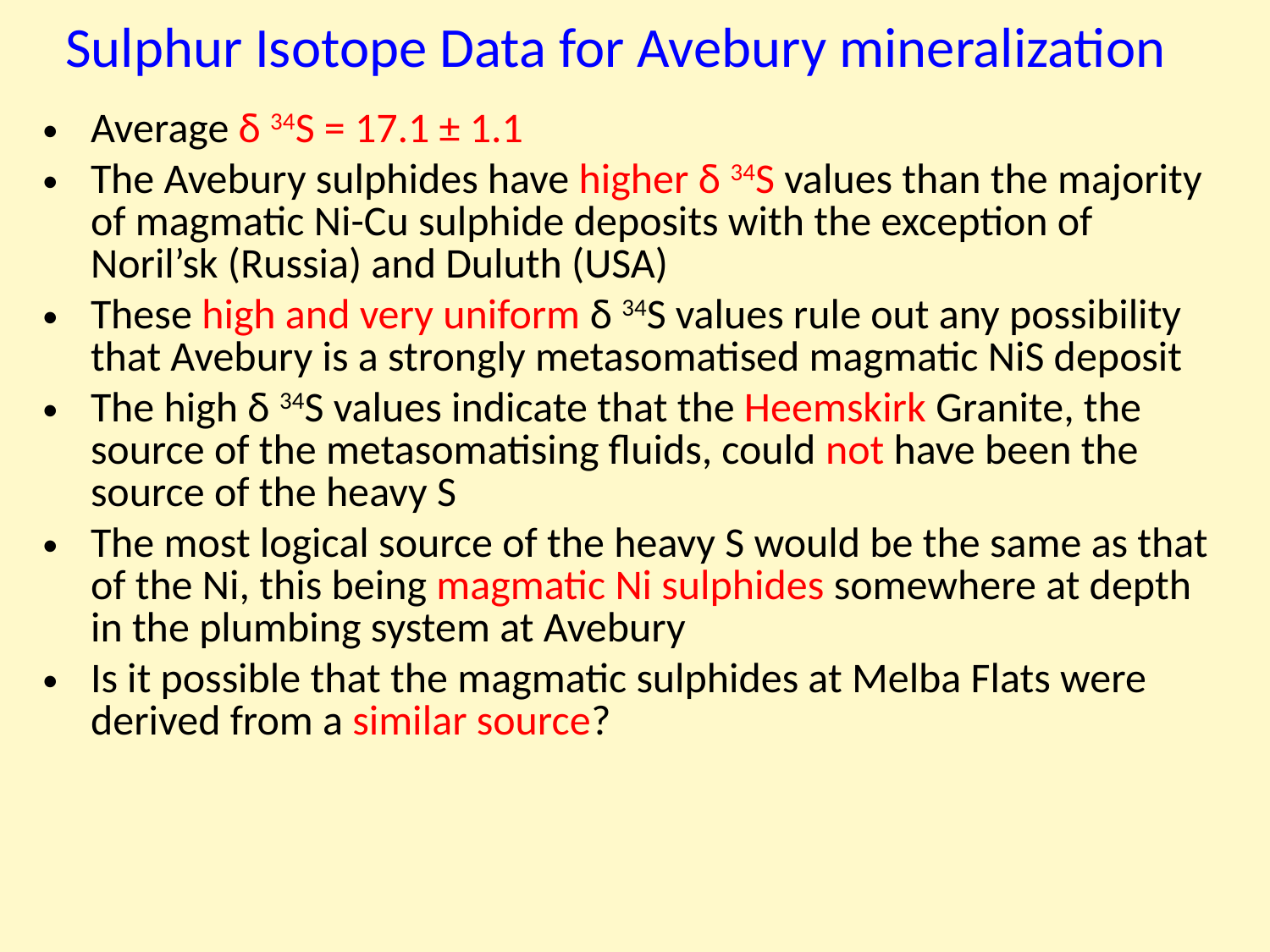

# Sulphur Isotope Data for Avebury mineralization
Average δ 34S = 17.1 ± 1.1
The Avebury sulphides have higher δ 34S values than the majority of magmatic Ni-Cu sulphide deposits with the exception of Noril’sk (Russia) and Duluth (USA)
These high and very uniform δ 34S values rule out any possibility that Avebury is a strongly metasomatised magmatic NiS deposit
The high δ 34S values indicate that the Heemskirk Granite, the source of the metasomatising fluids, could not have been the source of the heavy S
The most logical source of the heavy S would be the same as that of the Ni, this being magmatic Ni sulphides somewhere at depth in the plumbing system at Avebury
Is it possible that the magmatic sulphides at Melba Flats were derived from a similar source?